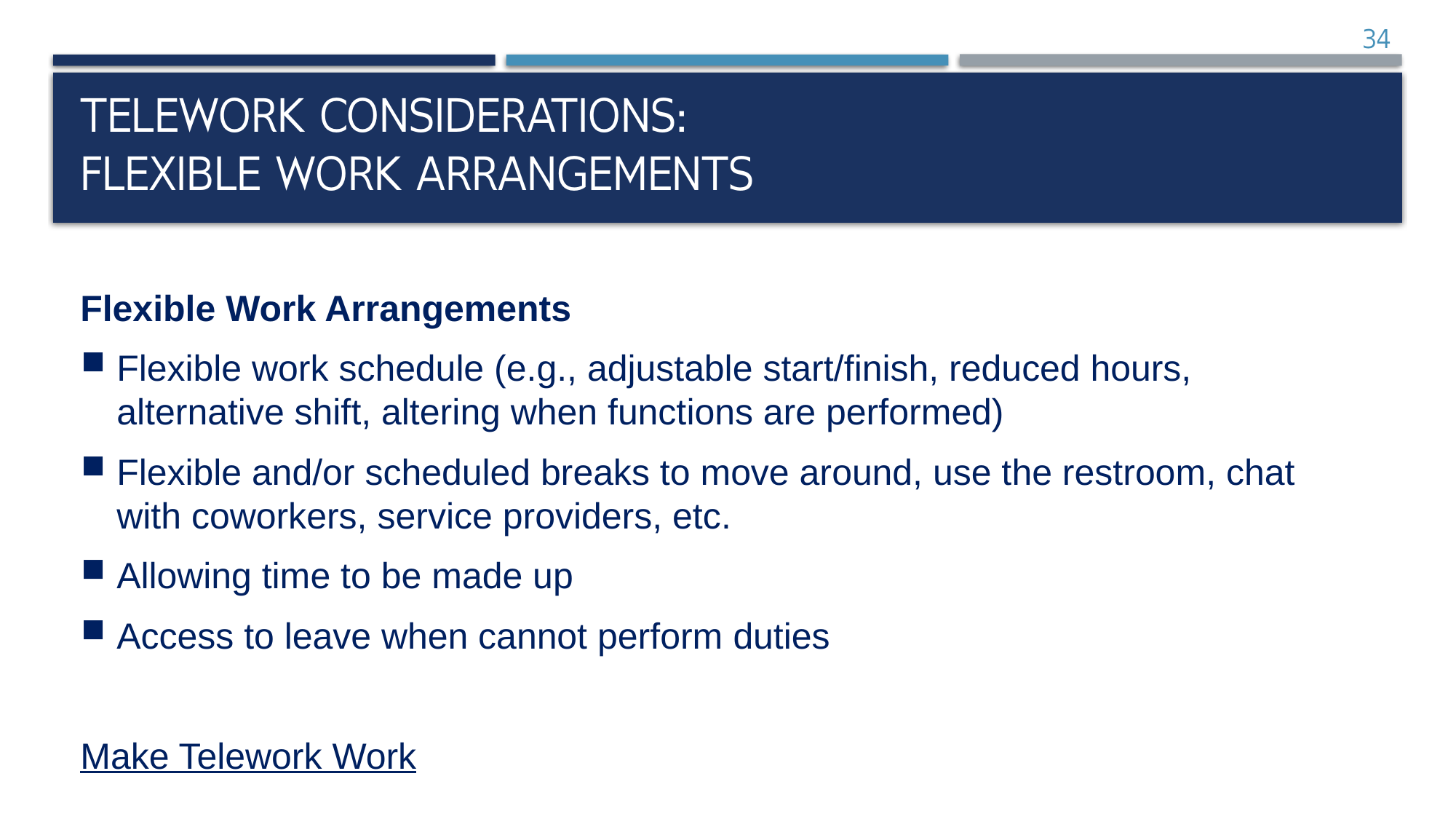

34
# Telework considerations: Flexible Work Arrangements

Flexible Work Arrangements
Flexible work schedule (e.g., adjustable start/finish, reduced hours, alternative shift, altering when functions are performed)
Flexible and/or scheduled breaks to move around, use the restroom, chat with coworkers, service providers, etc.
Allowing time to be made up
Access to leave when cannot perform duties

Make Telework Work